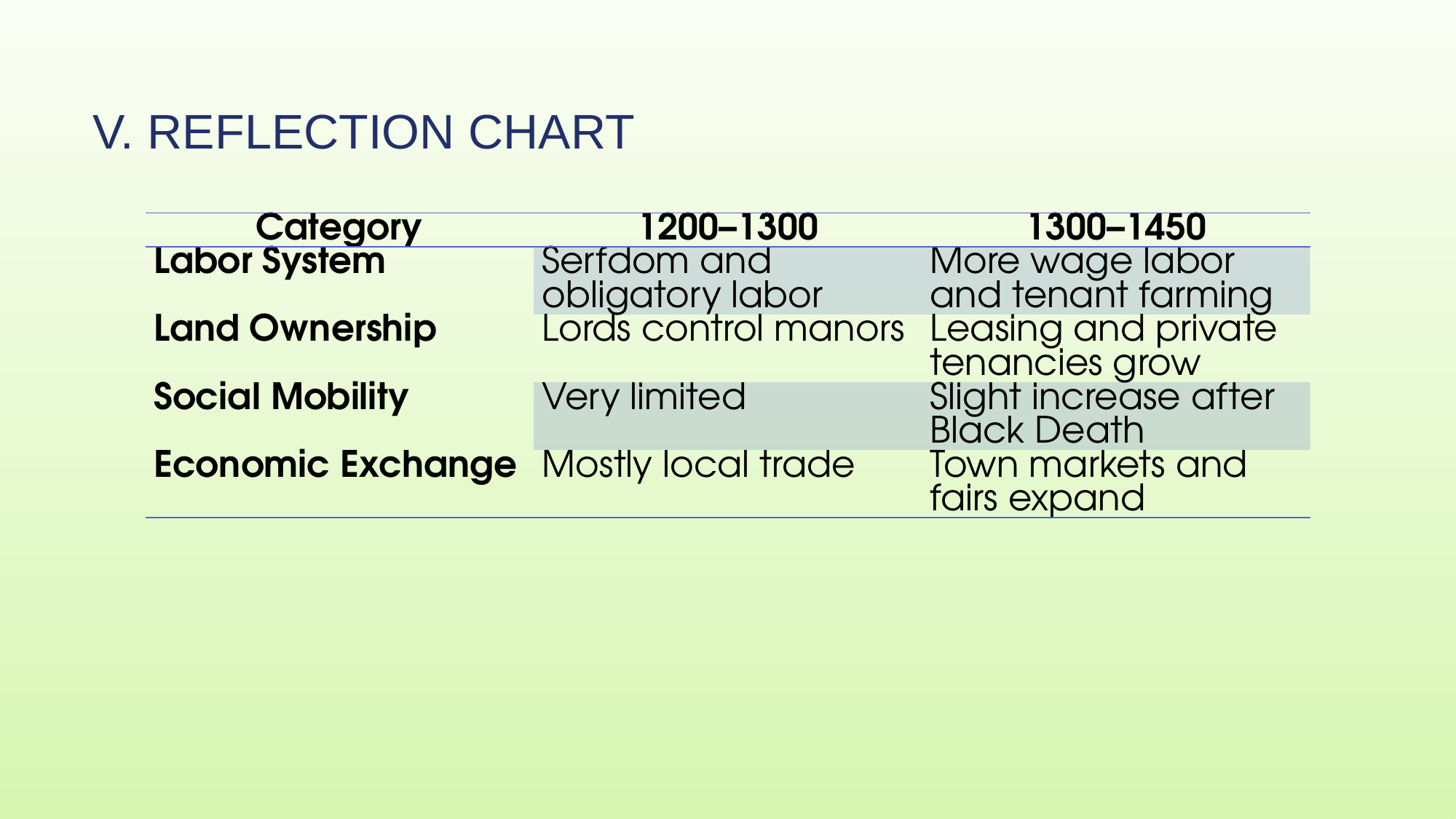

# V. Reflection Chart
| Category | 1200–1300 | 1300–1450 |
| --- | --- | --- |
| Labor System | Serfdom and obligatory labor | More wage labor and tenant farming |
| Land Ownership | Lords control manors | Leasing and private tenancies grow |
| Social Mobility | Very limited | Slight increase after Black Death |
| Economic Exchange | Mostly local trade | Town markets and fairs expand |